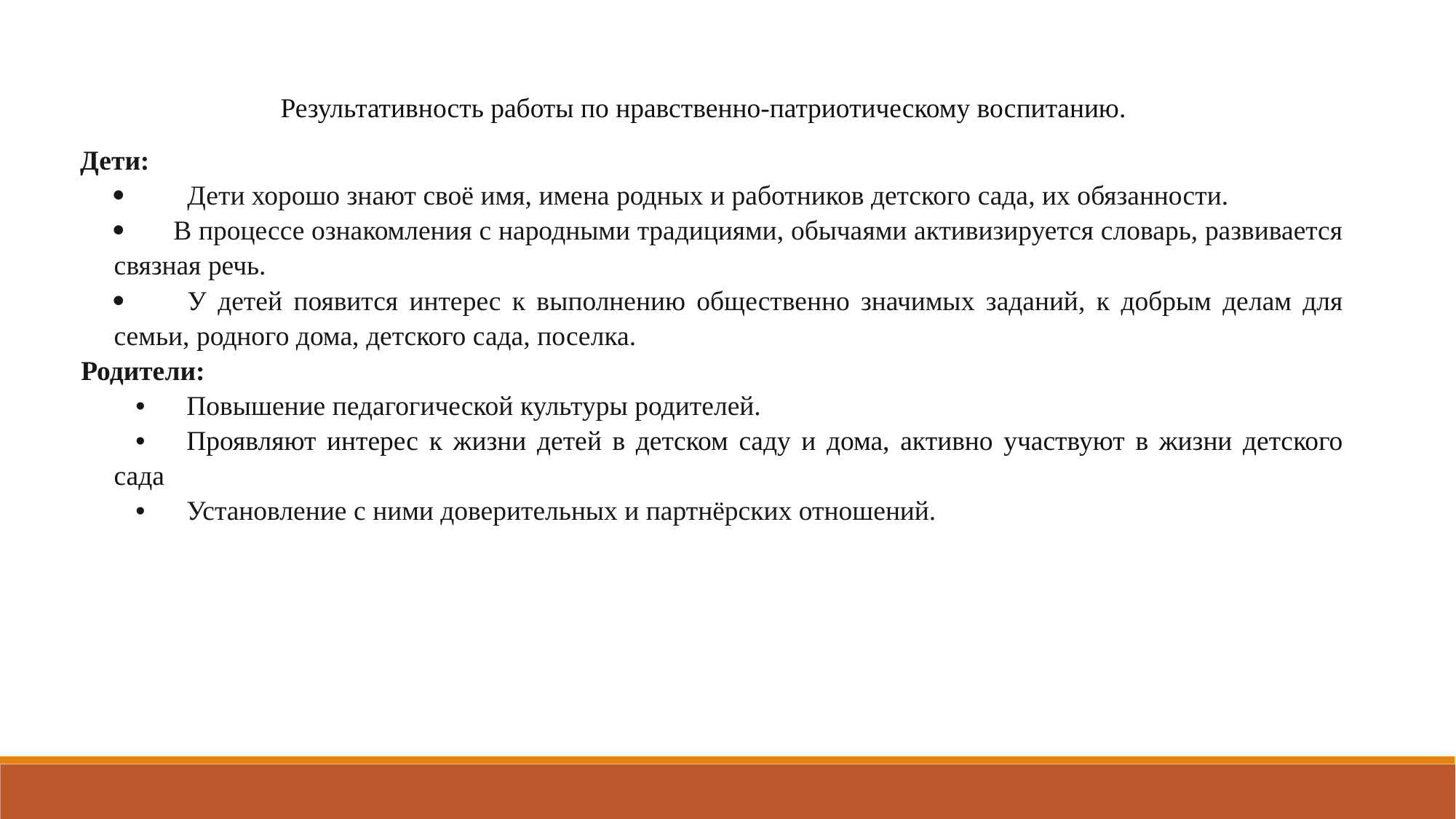

Результативность работы по нравственно-патриотическому воспитанию.
   Дети:
•         Дети хорошо знают своё имя, имена родных и работников детского сада, их обязанности.
•       В процессе ознакомления с народными традициями, обычаями активизируется словарь, развивается связная речь.
•         У детей появится интерес к выполнению общественно значимых заданий, к добрым делам для семьи, родного дома, детского сада, поселка.
Родители:
•      Повышение педагогической культуры родителей.
•      Проявляют интерес к жизни детей в детском саду и дома, активно участвуют в жизни детского сада
•      Установление с ними доверительных и партнёрских отношений.